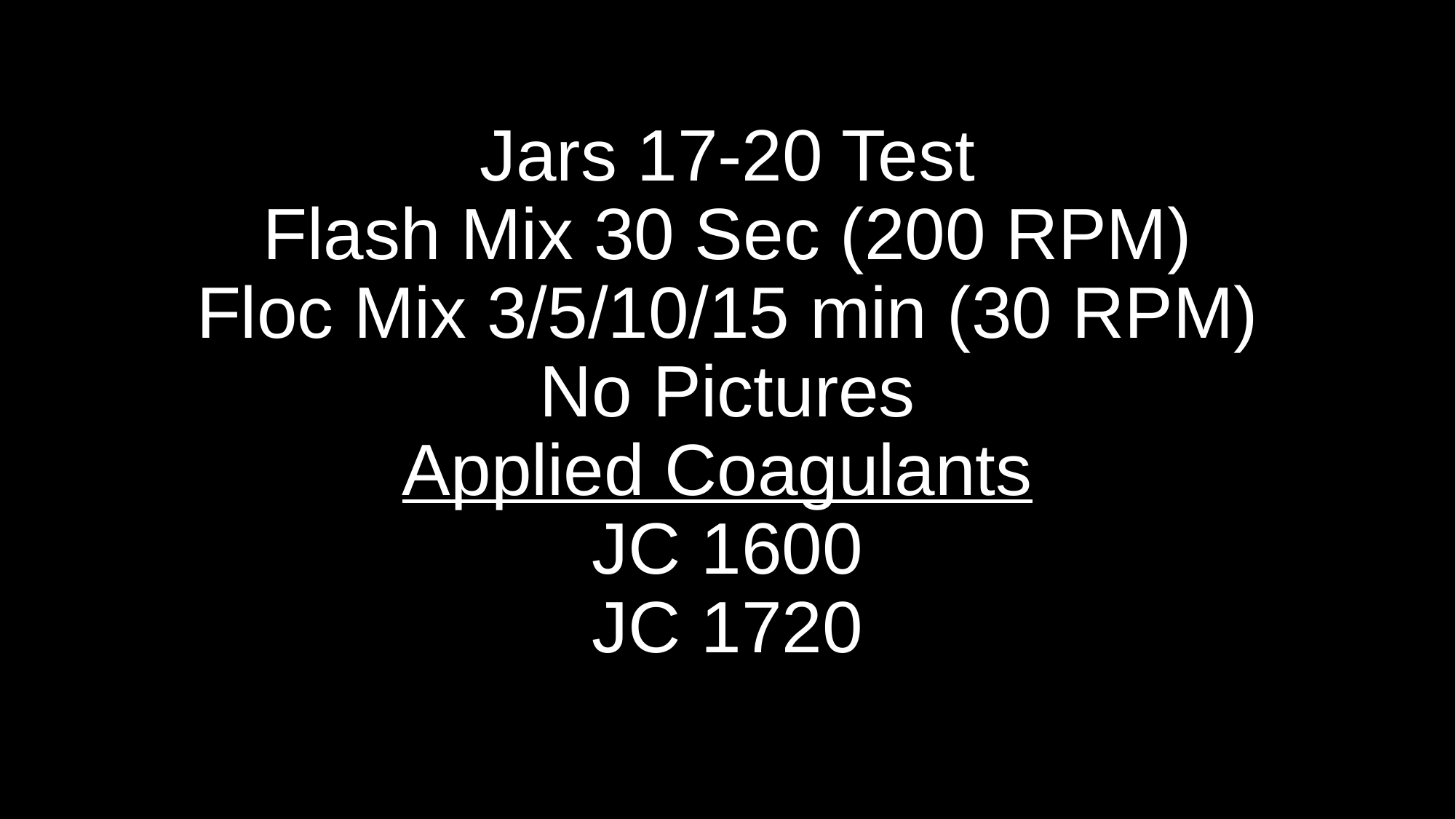

# Jars 17-20 Test Flash Mix 30 Sec (200 RPM) Floc Mix 3/5/10/15 min (30 RPM) No Pictures Applied Coagulants JC 1600 JC 1720